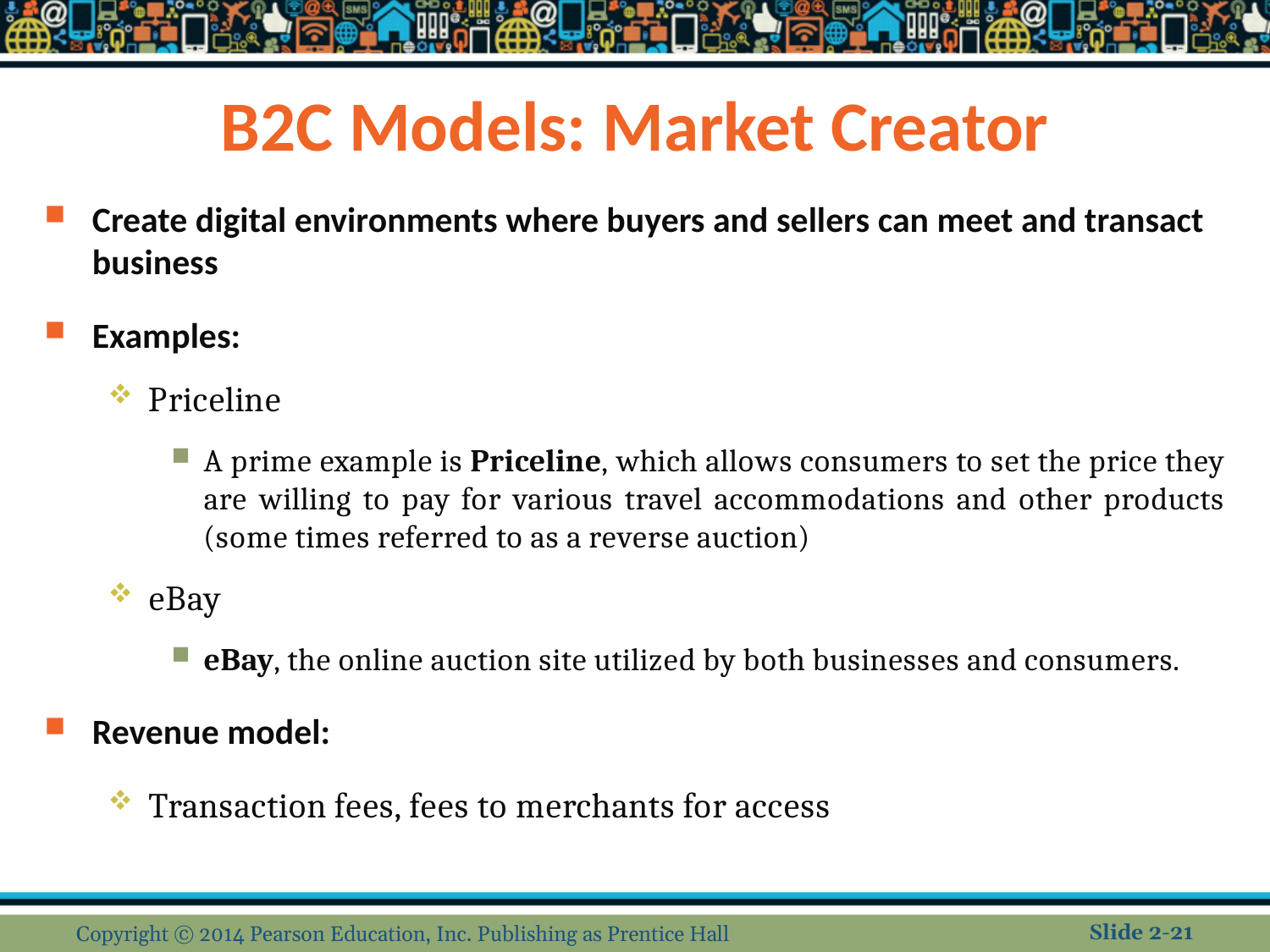

# B2C Models: Market Creator
Create digital environments where buyers and sellers can meet and transact business
Examples:
Priceline
A prime example is Priceline, which allows consumers to set the price they are willing to pay for various travel accommodations and other products (some times referred to as a reverse auction)
eBay
eBay, the online auction site utilized by both businesses and consumers.
Revenue model:
Transaction fees, fees to merchants for access
Copyright © 2014 Pearson Education, Inc. Publishing as Prentice Hall
Slide 2-21